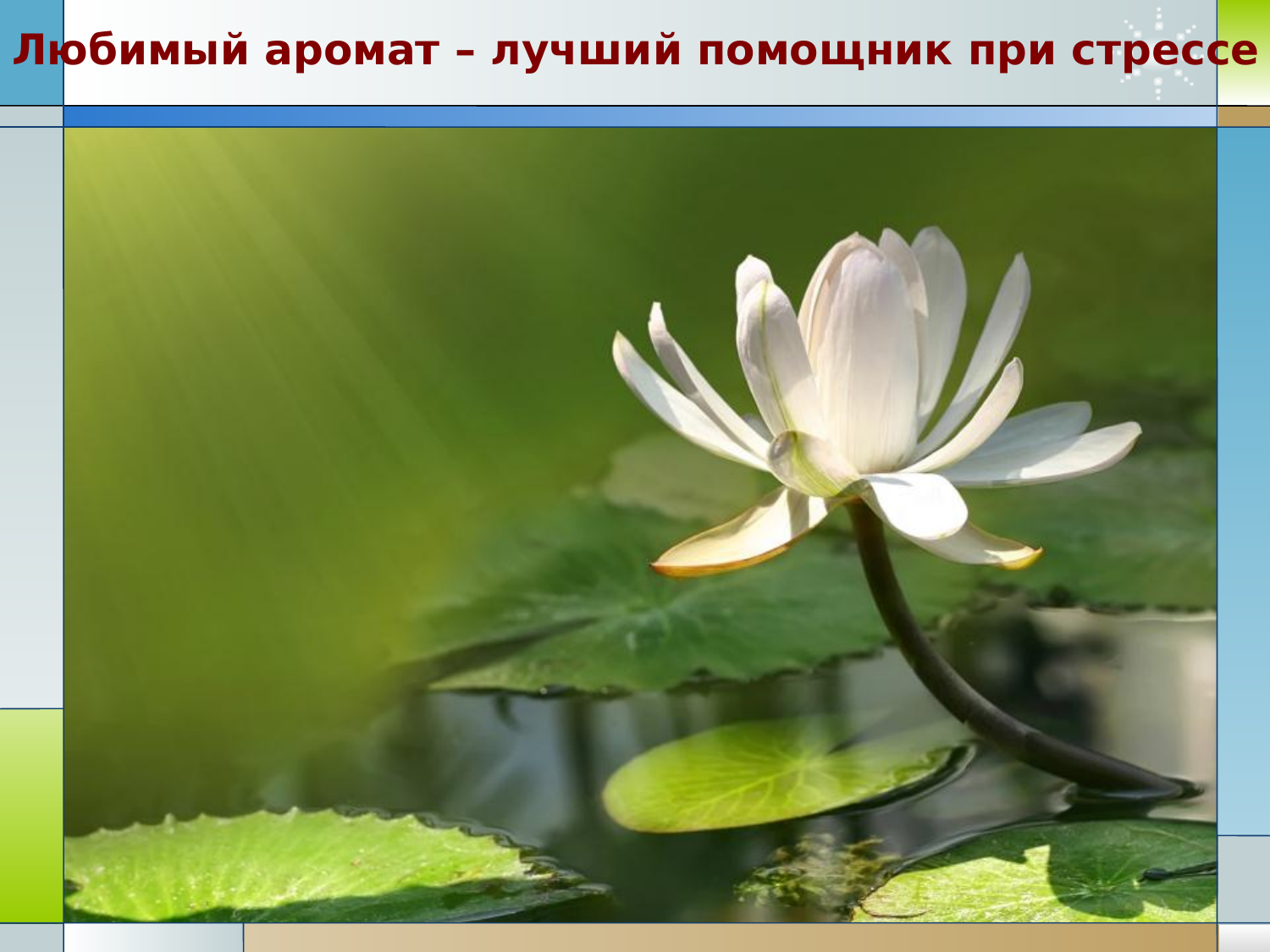

Любимый аромат – лучший помощник при стрессе